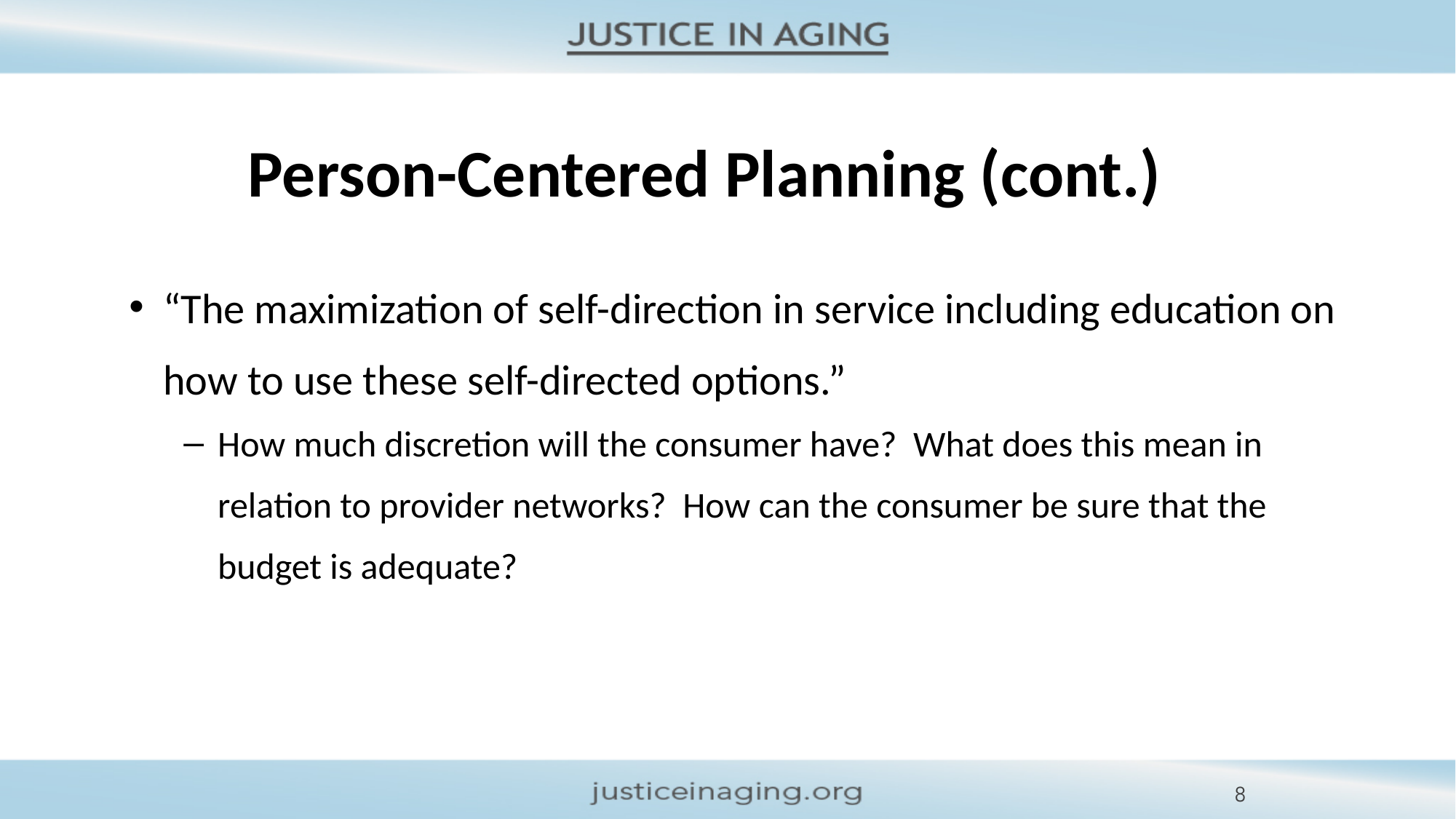

# Person-Centered Planning (cont.)
“The maximization of self-direction in service including education on how to use these self-directed options.”
How much discretion will the consumer have?  What does this mean in relation to provider networks?  How can the consumer be sure that the budget is adequate?
8